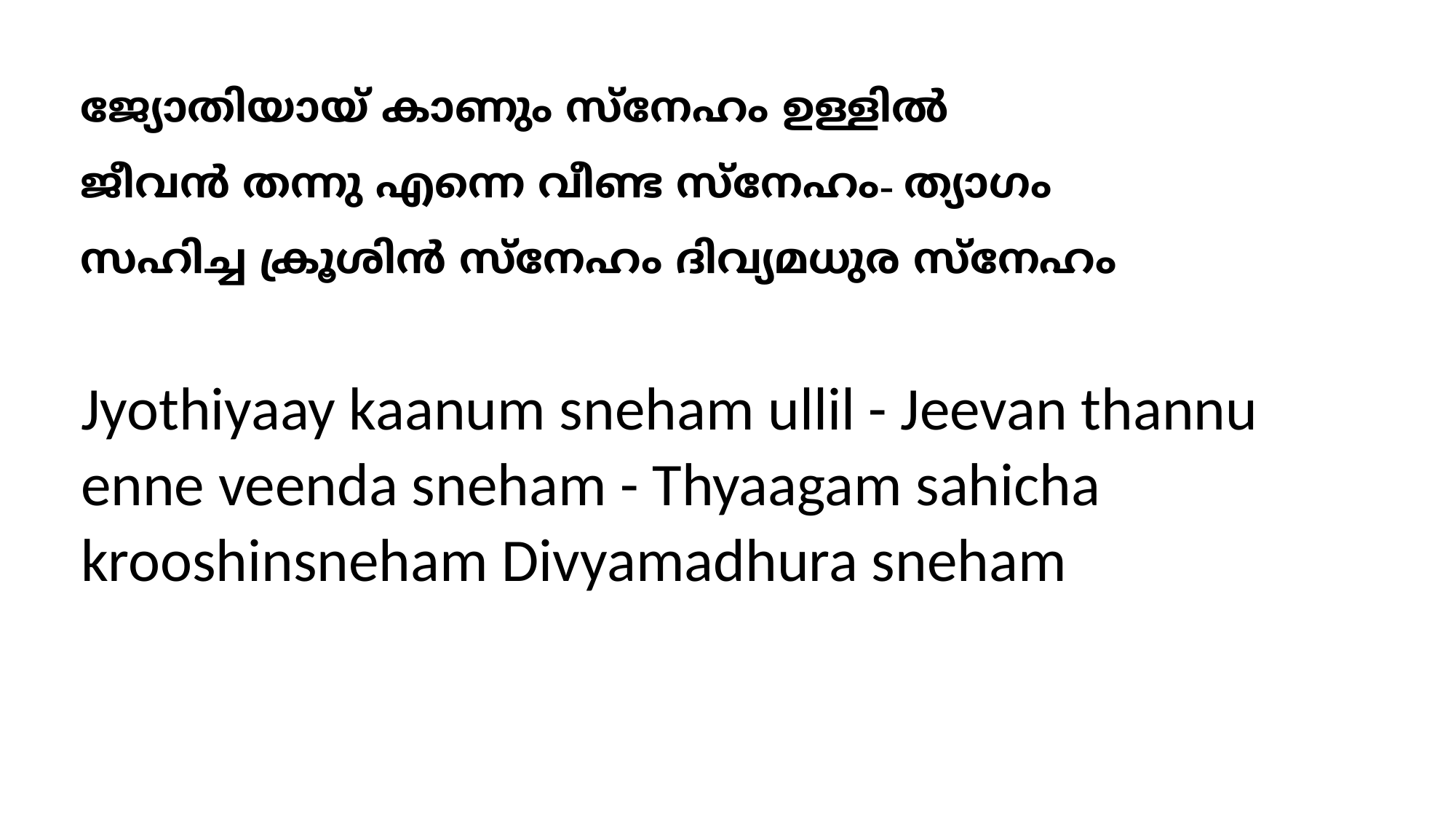

ജ്യോതിയായ് കാണും സ്നേഹം ഉള്ളില്‍
ജീവന്‍ തന്നു എന്നെ വീണ്ട സ്നേഹം- ത്യാഗം
സഹിച്ച ക്രൂശിന്‍ സ്നേഹം ദിവ്യമധുര സ്നേഹം
# Jyothiyaay kaanum sneham ullil - Jeevan thannu enne veenda sneham - Thyaagam sahicha krooshinsneham Divyamadhura sneham